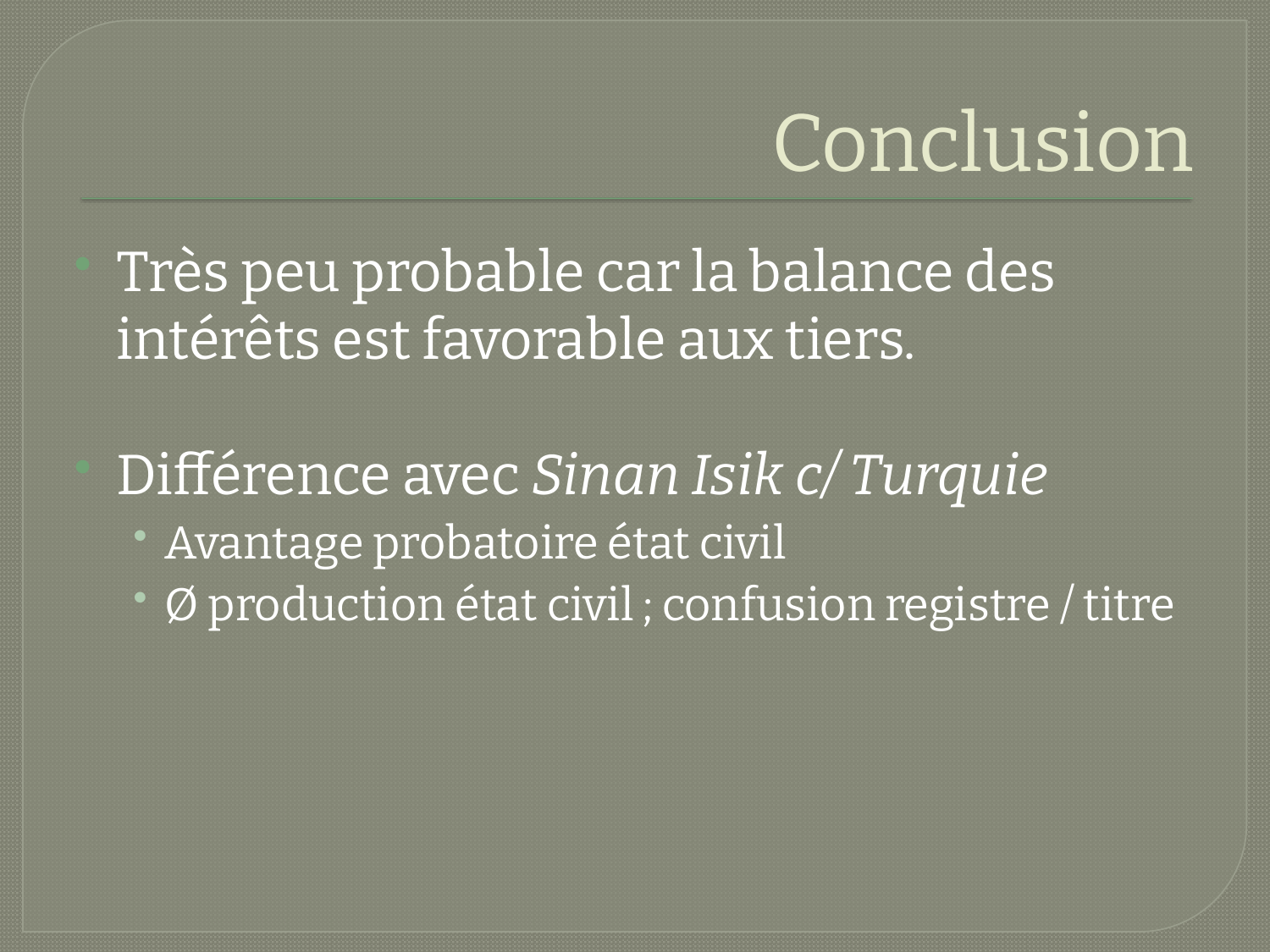

# Conclusion
Très peu probable car la balance des intérêts est favorable aux tiers.

Différence avec Sinan Isik c/ Turquie
Avantage probatoire état civil
Ø production état civil ; confusion registre / titre